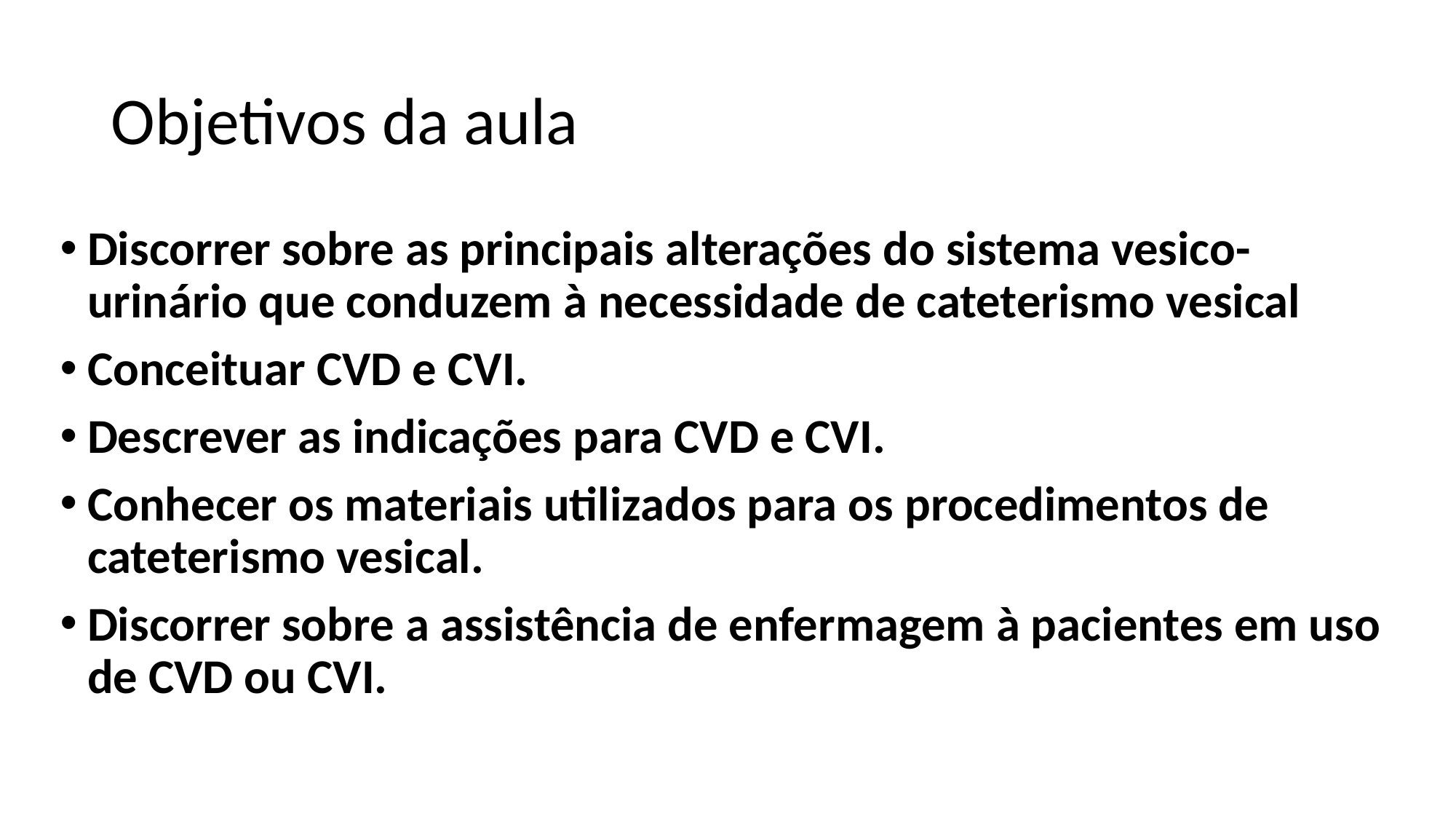

# Objetivos da aula
Discorrer sobre as principais alterações do sistema vesico-urinário que conduzem à necessidade de cateterismo vesical
Conceituar CVD e CVI.
Descrever as indicações para CVD e CVI.
Conhecer os materiais utilizados para os procedimentos de cateterismo vesical.
Discorrer sobre a assistência de enfermagem à pacientes em uso de CVD ou CVI.